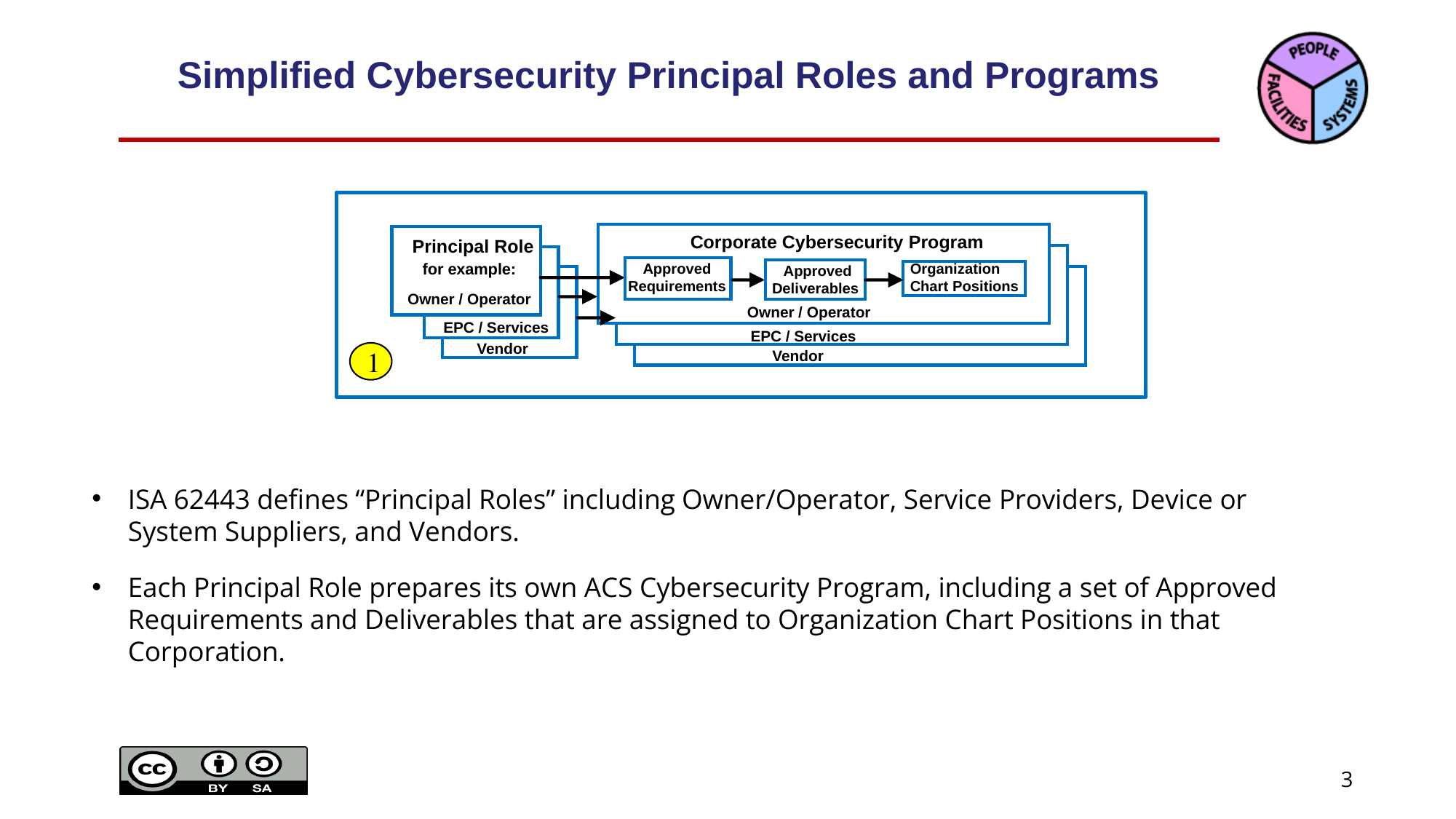

Simplified Cybersecurity Principal Roles and Programs

Corporate Cybersecurity Program
Principal Role
  for example:

Organization Chart Positions
Approved
 Requirements

Approved
Deliverables

Owner / Operator

Owner / Operator
EPC / Services

EPC / Services
Vendor
1
Vendor
ISA 62443 defines “Principal Roles” including Owner/Operator, Service Providers, Device or System Suppliers, and Vendors.
Each Principal Role prepares its own ACS Cybersecurity Program, including a set of Approved Requirements and Deliverables that are assigned to Organization Chart Positions in that Corporation.